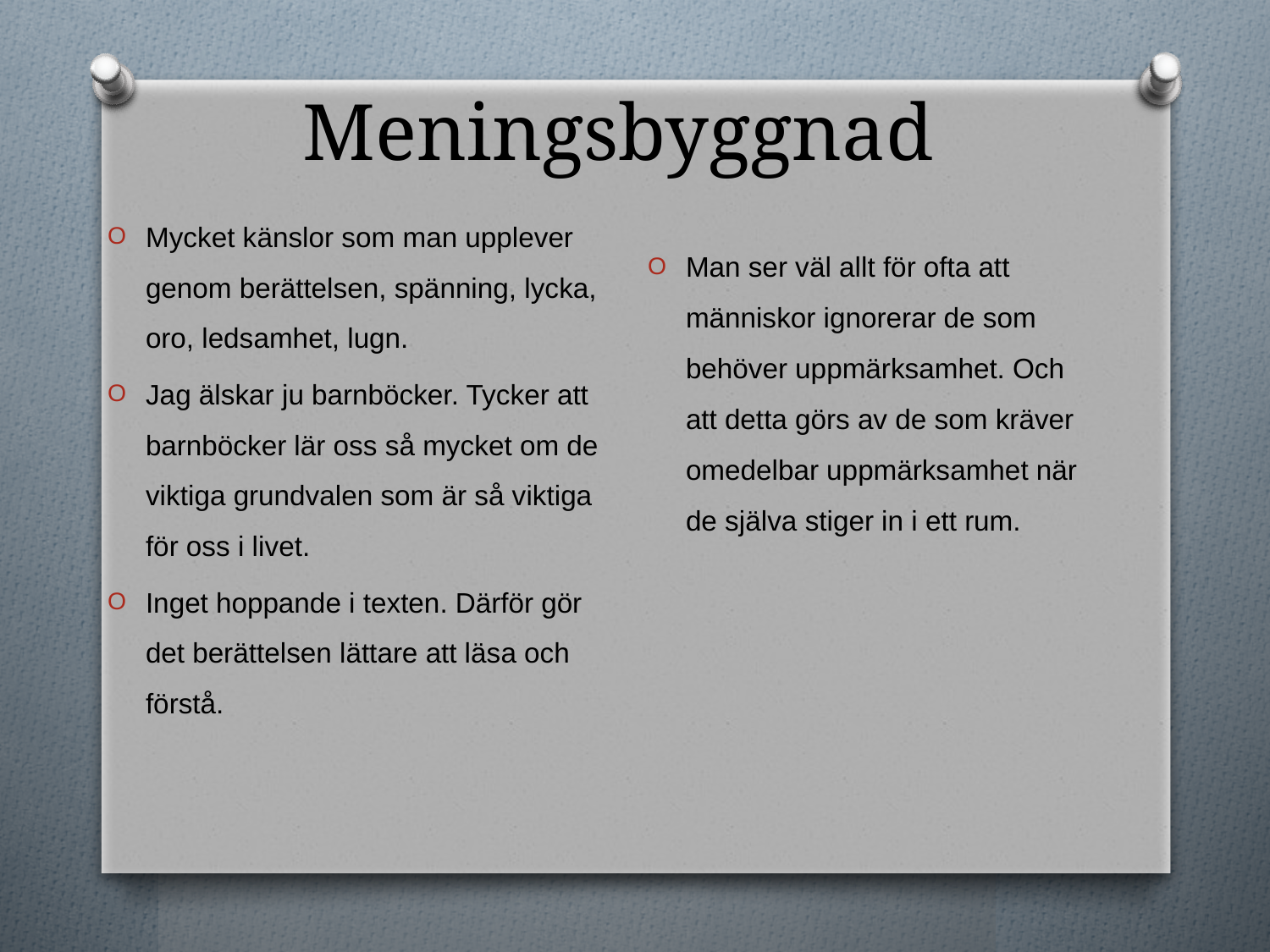

# Meningsbyggnad
Mycket känslor som man upplever genom berättelsen, spänning, lycka, oro, ledsamhet, lugn.
Jag älskar ju barnböcker. Tycker att barnböcker lär oss så mycket om de viktiga grundvalen som är så viktiga för oss i livet.
Inget hoppande i texten. Därför gör det berättelsen lättare att läsa och förstå.

Man ser väl allt för ofta att människor ignorerar de som behöver uppmärksamhet. Och att detta görs av de som kräver omedelbar uppmärksamhet när de själva stiger in i ett rum.